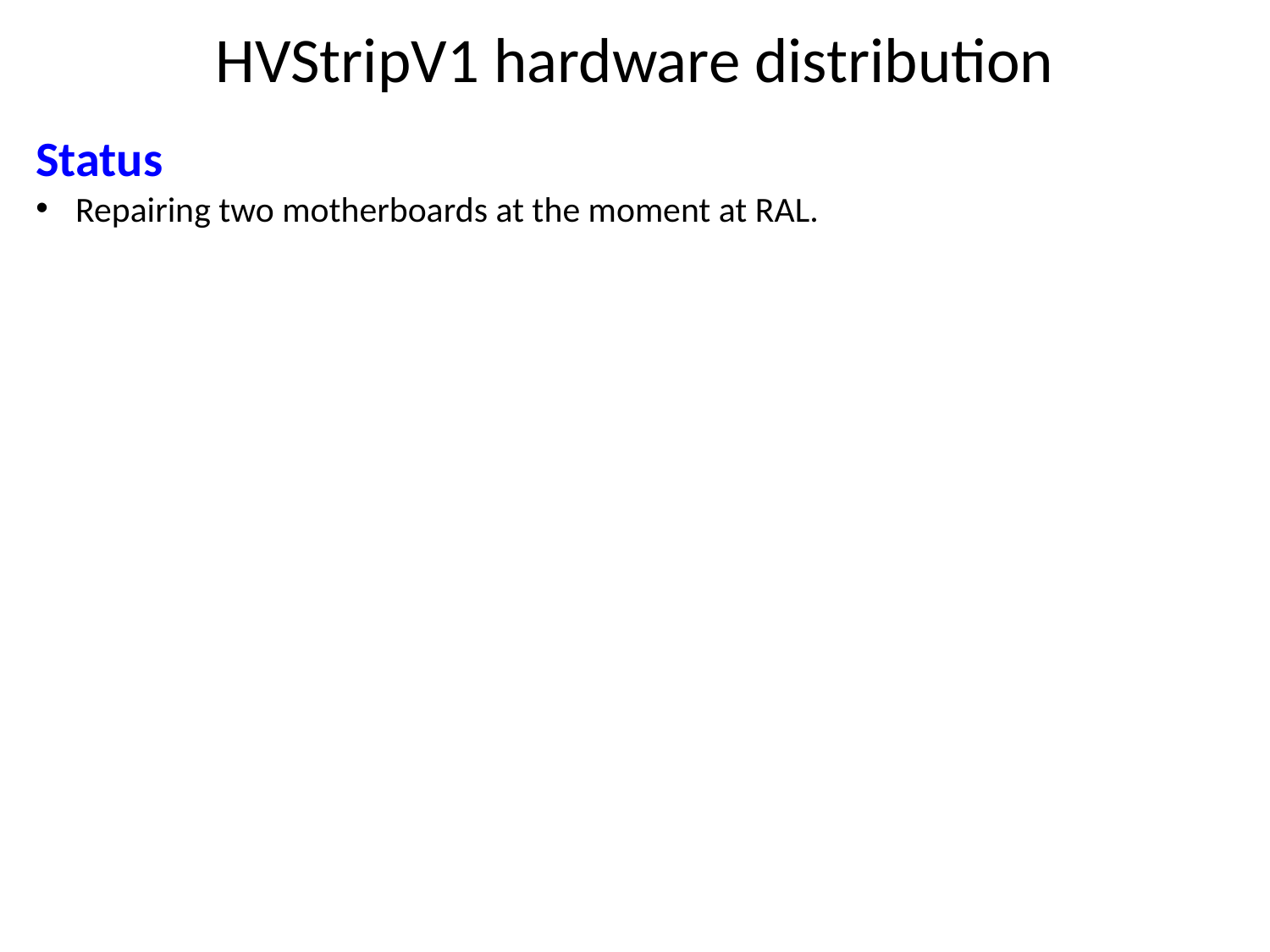

# HVStripV1 hardware distribution
Status
Repairing two motherboards at the moment at RAL.